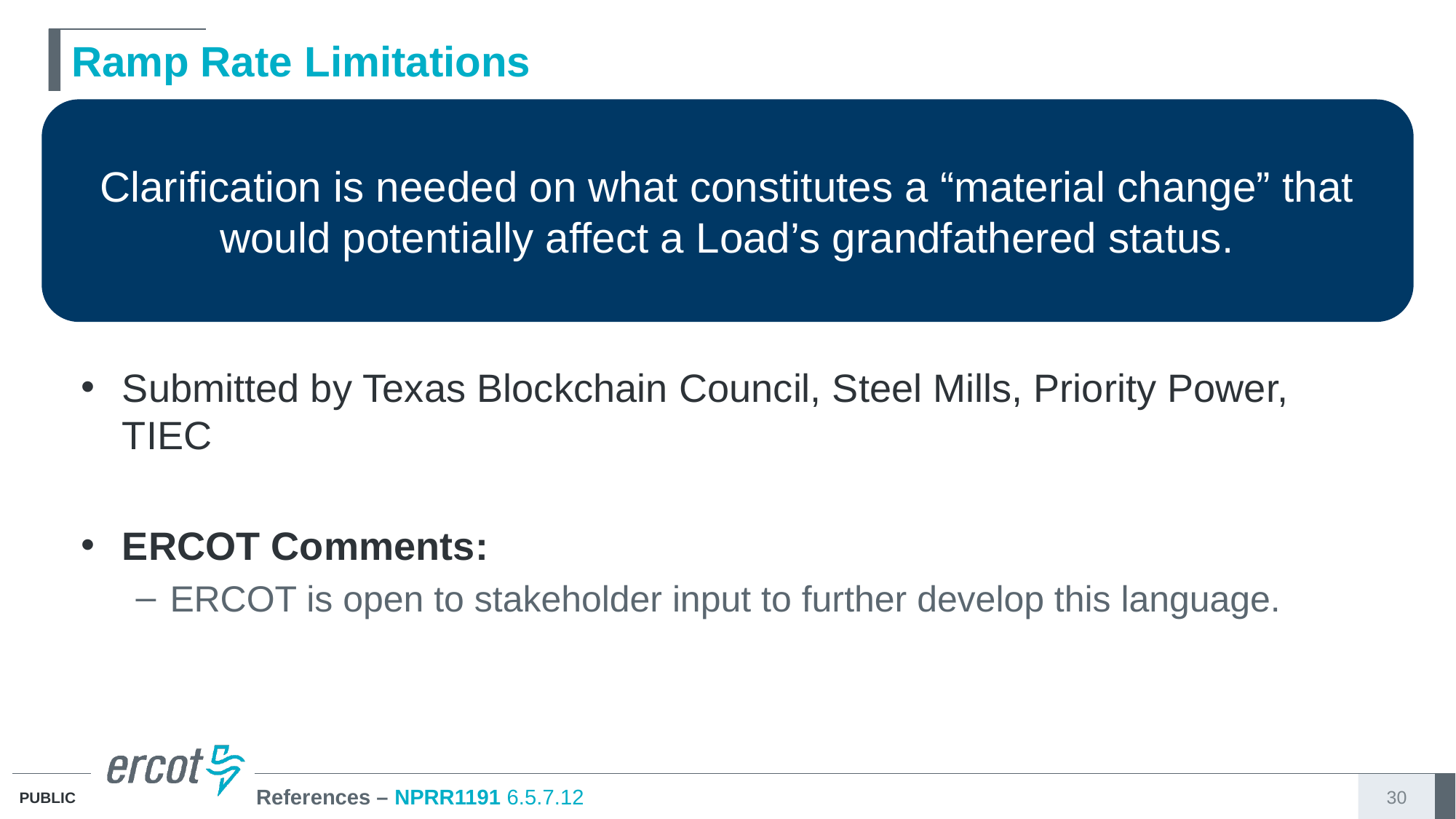

# Ramp Rate Limitations
Clarification is needed on what constitutes a “material change” that would potentially affect a Load’s grandfathered status.
Submitted by Texas Blockchain Council, Steel Mills, Priority Power, TIEC

ERCOT Comments:
ERCOT is open to stakeholder input to further develop this language.

References – NPRR1191 6.5.7.12
30